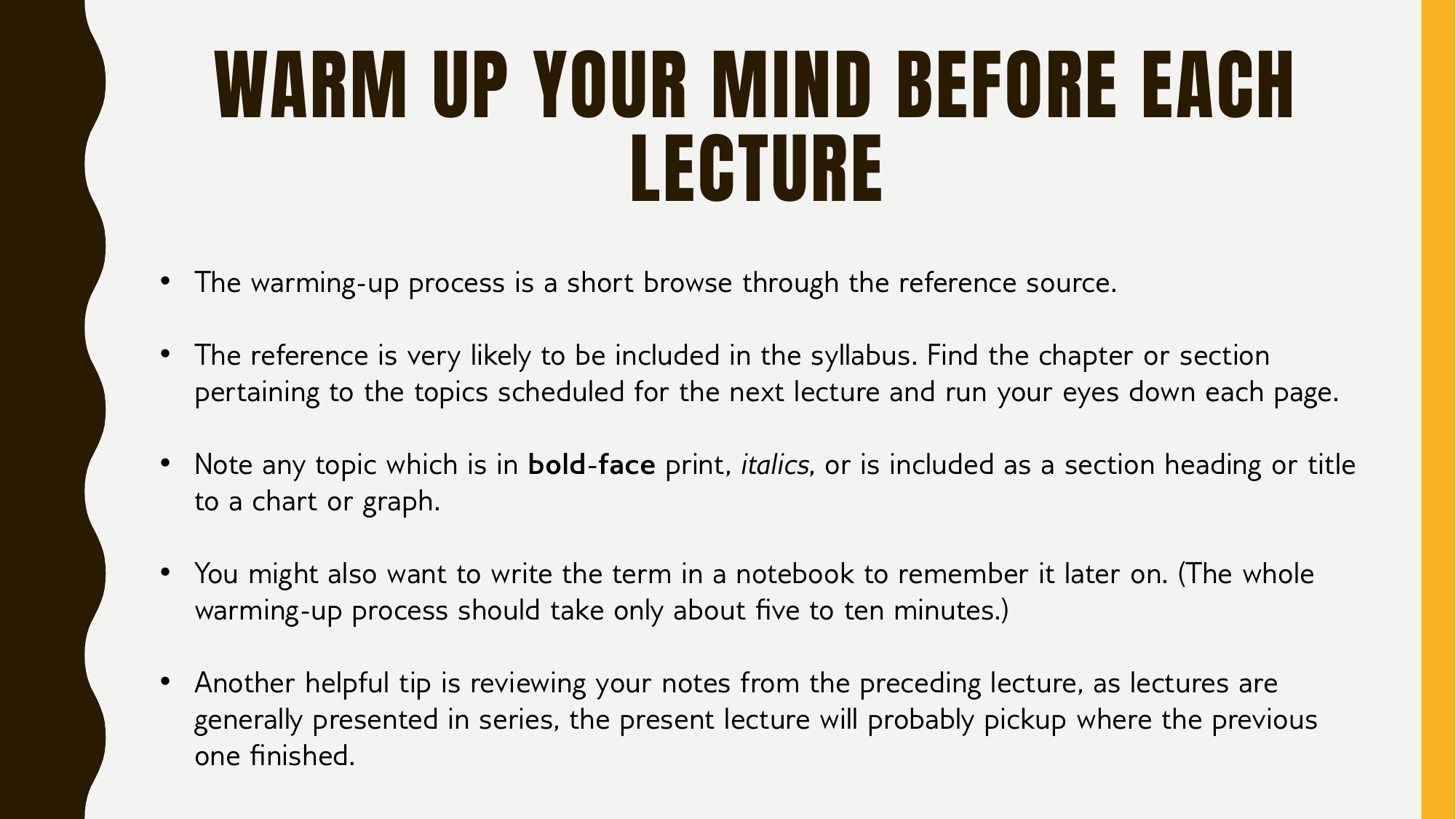

# Warm up your mind before each lecture
The warming-up process is a short browse through the reference source.

The reference is very likely to be included in the syllabus. Find the chapter or section pertaining to the topics scheduled for the next lecture and run your eyes down each page.

Note any topic which is in bold-face print, italics, or is included as a section heading or title to a chart or graph.

You might also want to write the term in a notebook to remember it later on. (The whole warming-up process should take only about five to ten minutes.)

Another helpful tip is reviewing your notes from the preceding lecture, as lectures are generally presented in series, the present lecture will probably pickup where the previous one finished.